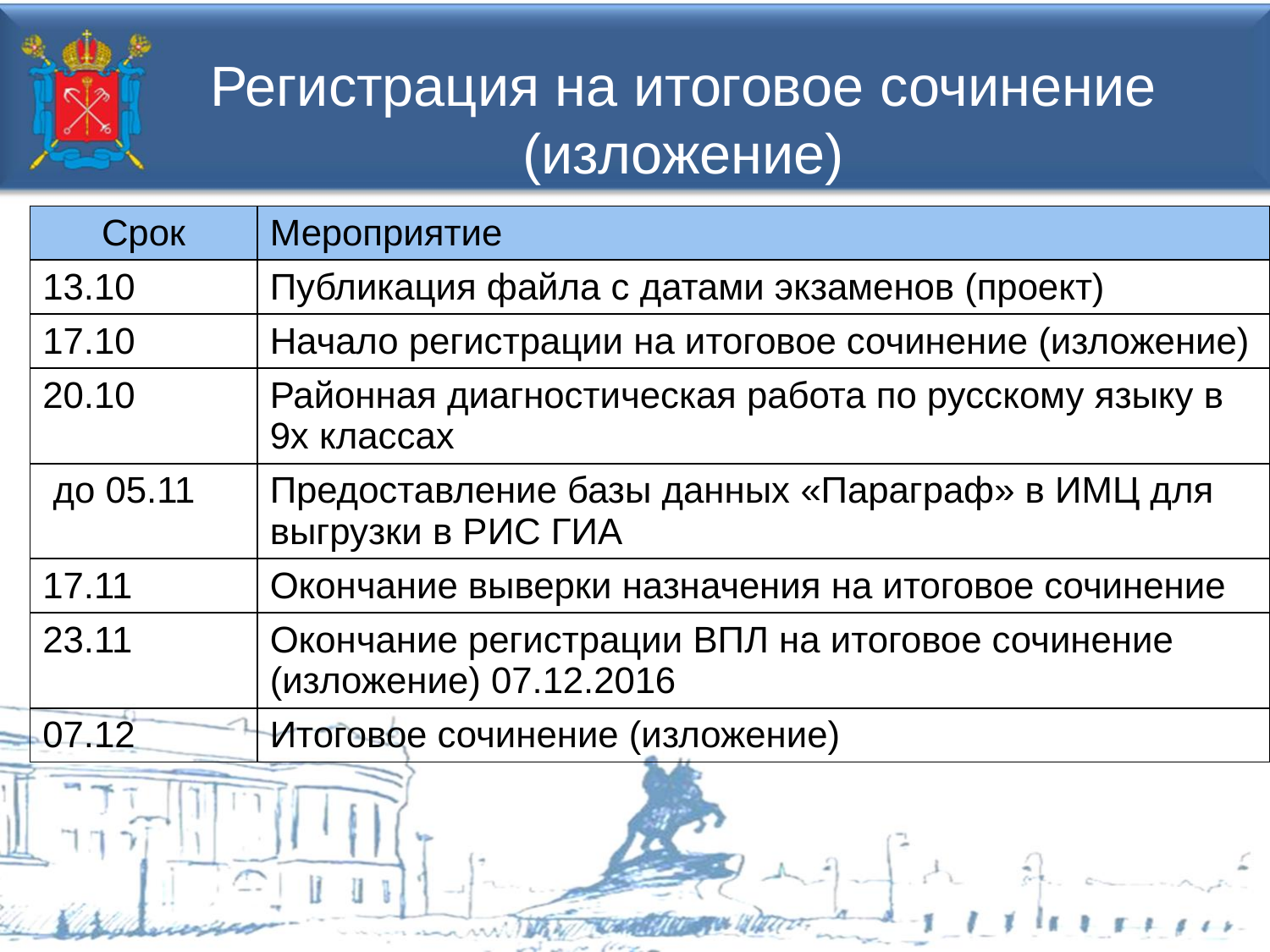

# Регистрация на итоговое сочинение (изложение)
| Срок | Мероприятие |
| --- | --- |
| 13.10 | Публикация файла с датами экзаменов (проект) |
| 17.10 | Начало регистрации на итоговое сочинение (изложение) |
| 20.10 | Районная диагностическая работа по русскому языку в 9х классах |
| до 05.11 | Предоставление базы данных «Параграф» в ИМЦ для выгрузки в РИС ГИА |
| 17.11 | Окончание выверки назначения на итоговое сочинение |
| 23.11 | Окончание регистрации ВПЛ на итоговое сочинение (изложение) 07.12.2016 |
| 07.12 | Итоговое сочинение (изложение) |